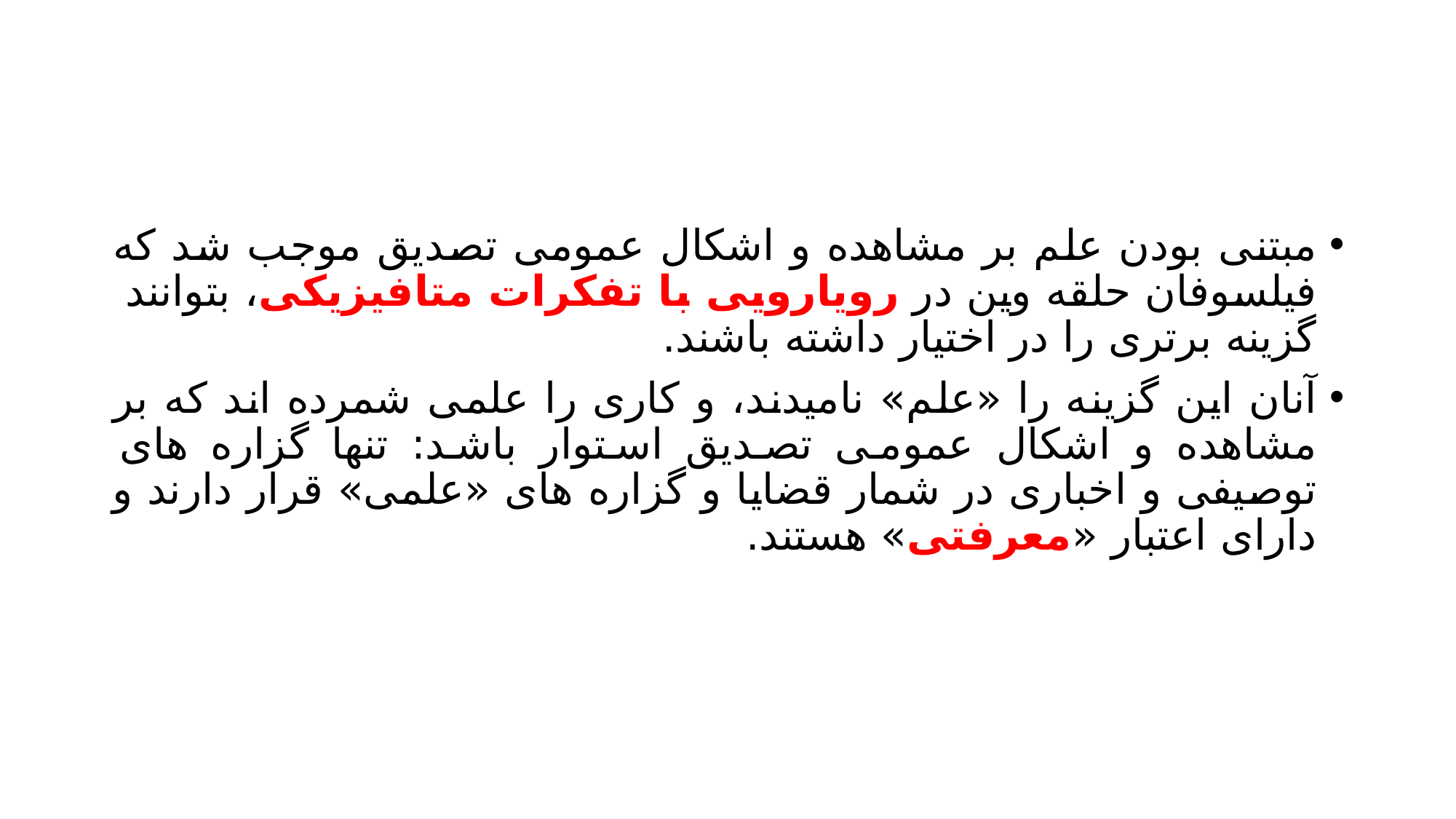

#
مبتنی بودن علم بر مشاهده و اشکال عمومی تصدیق موجب شد که فیلسوفان حلقه وین در رویارویی با تفکرات متافیزیکی، بتوانند  گزینه برتری را در اختیار داشته باشند.
آنان این گزینه را «علم» نامیدند، و کاری را علمی شمرده اند که بر مشاهده و اشکال عمومی تصدیق استوار باشد: تنها گزاره های توصیفی و اخباری در شمار قضایا و گزاره های «علمی» قرار دارند و دارای اعتبار «معرفتی» هستند.